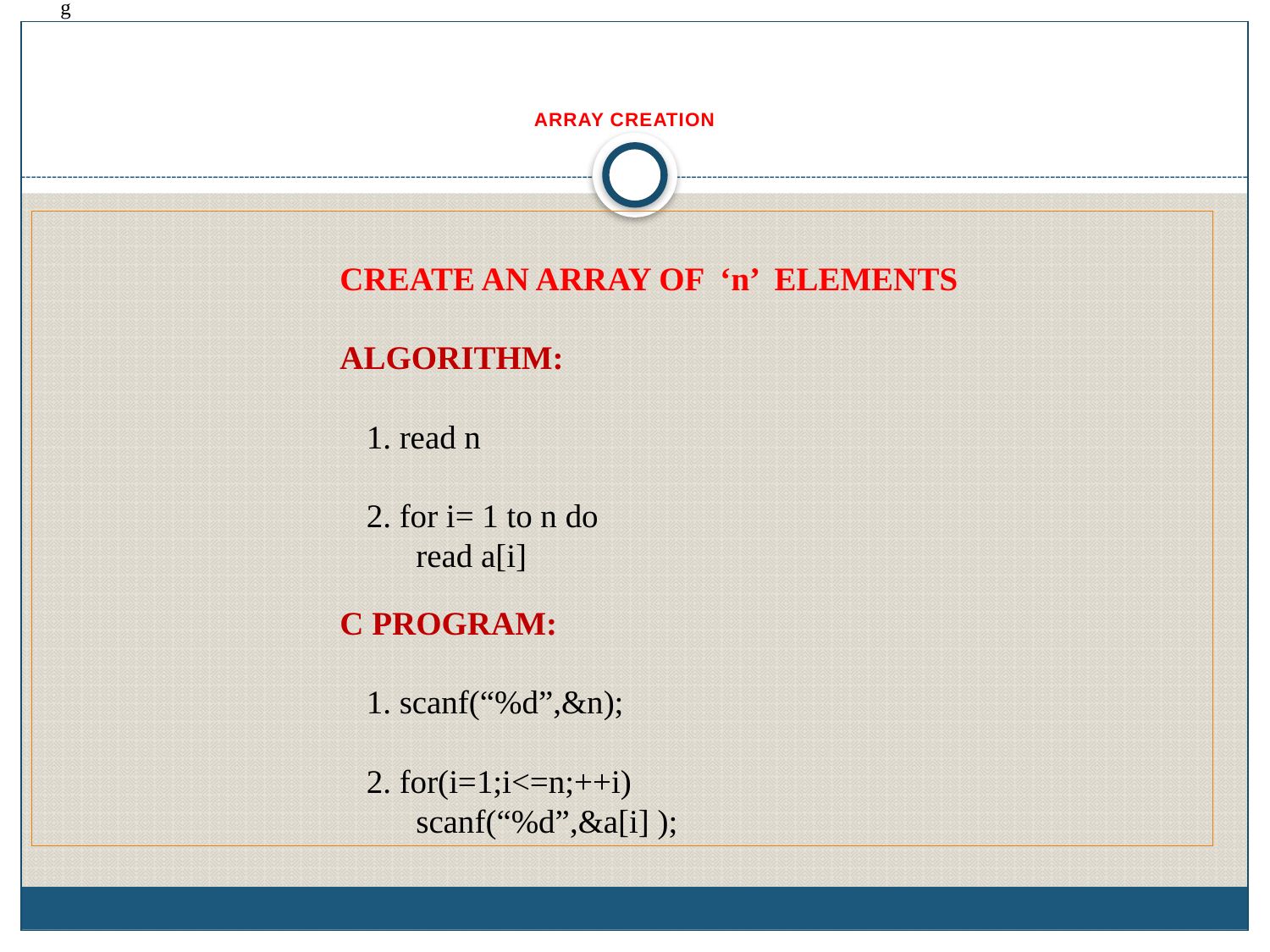

g

# ARRAY CREATION

CREATE AN ARRAY OF  ‘n’  ELEMENTS

ALGORITHM:

1. read n

2. for i= 1 to n do
      read a[i]

C PROGRAM:

1. scanf(“%d”,&n);

2. for(i=1;i<=n;++i)
      scanf(“%d”,&a[i] );